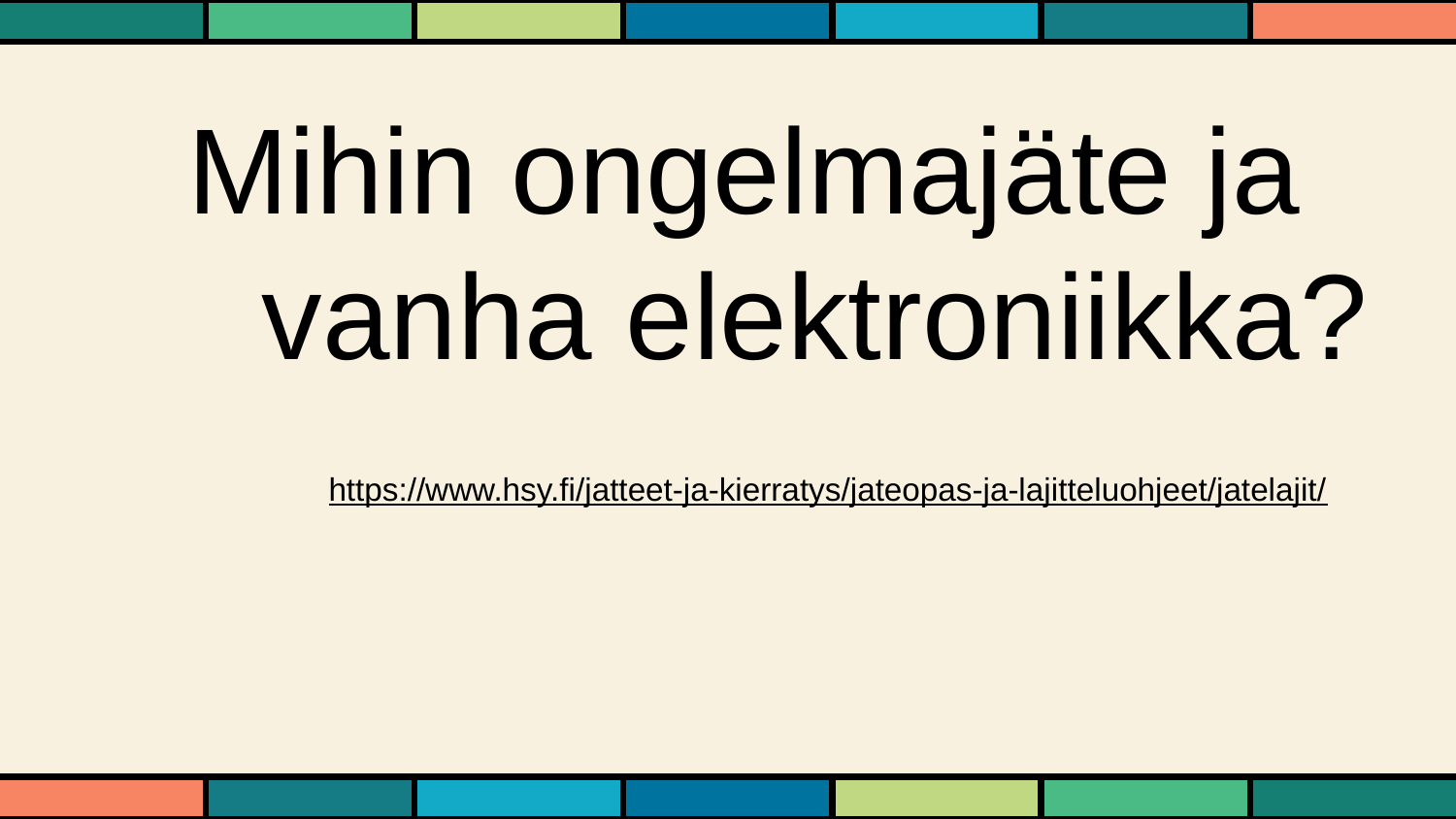

# Mihin ongelmajäte ja   vanha elektroniikka?
https://www.hsy.fi/jatteet-ja-kierratys/jateopas-ja-lajitteluohjeet/jatelajit/